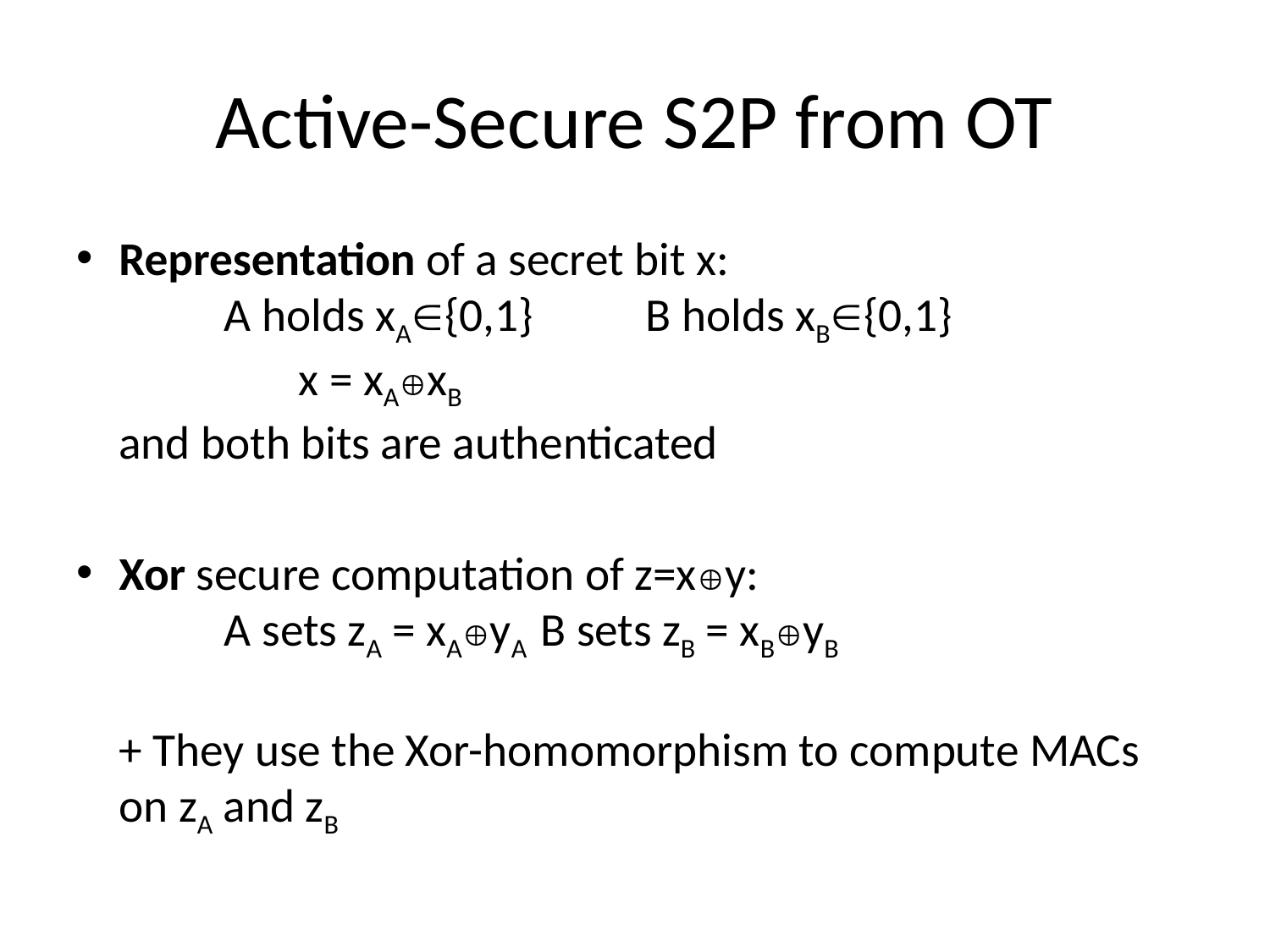

# Active-Secure S2P from OT
Representation of a secret bit x:
	A holds xA∈{0,1} 	B holds xB∈{0,1}
			       x = xA⊕xB
and both bits are authenticated

Xor secure computation of z=x⊕y:
	A sets zA = xA⊕yA		B sets zB = xB⊕yB
+ They use the Xor-homomorphism to compute MACs on zA and zB